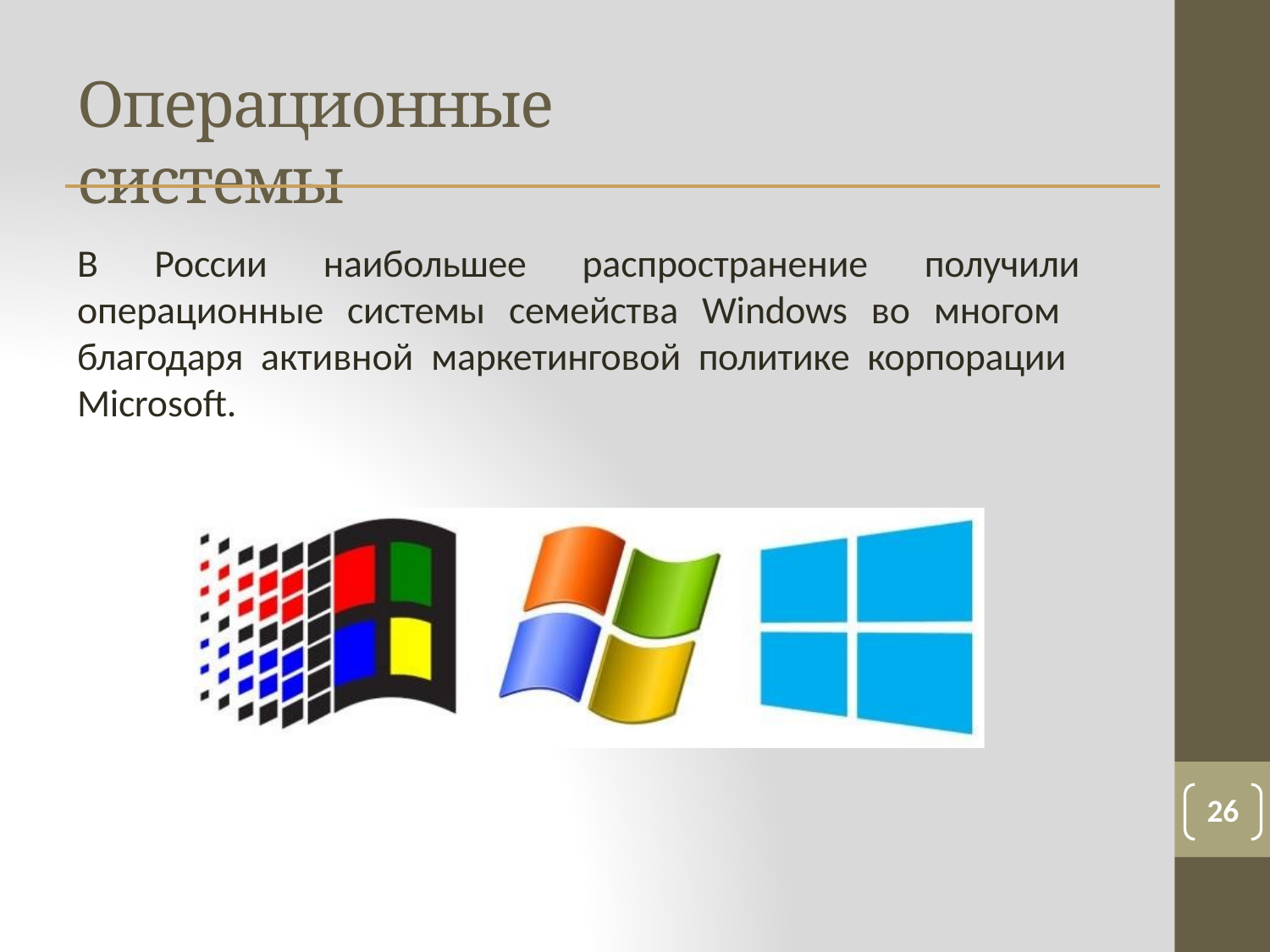

# Операционные системы

В	России	наибольшее
распространение
получили
операционные системы семейства Windows во многом  благодаря активной маркетинговой политике корпорации  Microsoft.

26